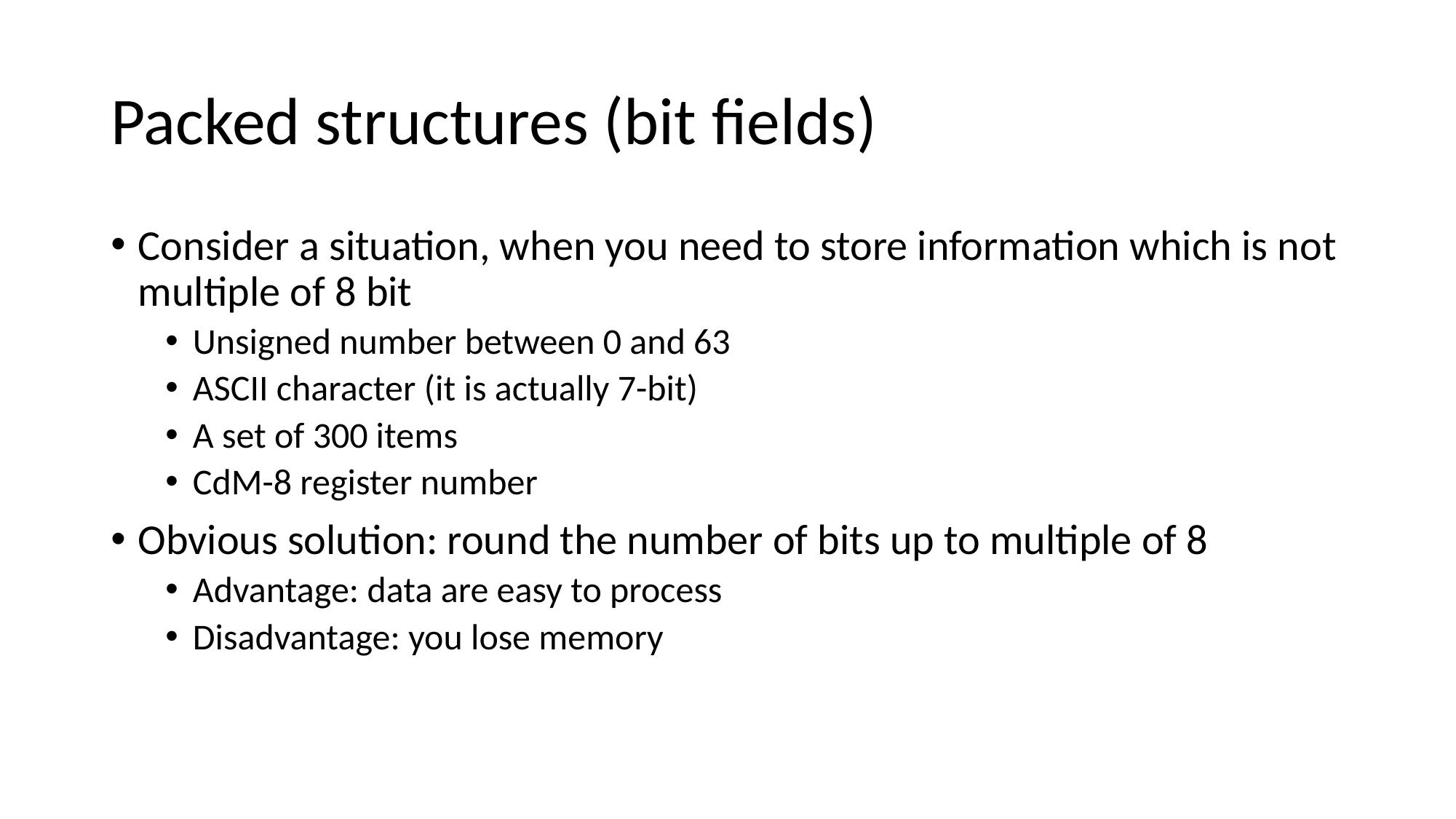

# Packed structures (bit fields)
Consider a situation, when you need to store information which is not multiple of 8 bit
Unsigned number between 0 and 63
ASCII character (it is actually 7-bit)
A set of 300 items
CdM-8 register number
Obvious solution: round the number of bits up to multiple of 8
Advantage: data are easy to process
Disadvantage: you lose memory